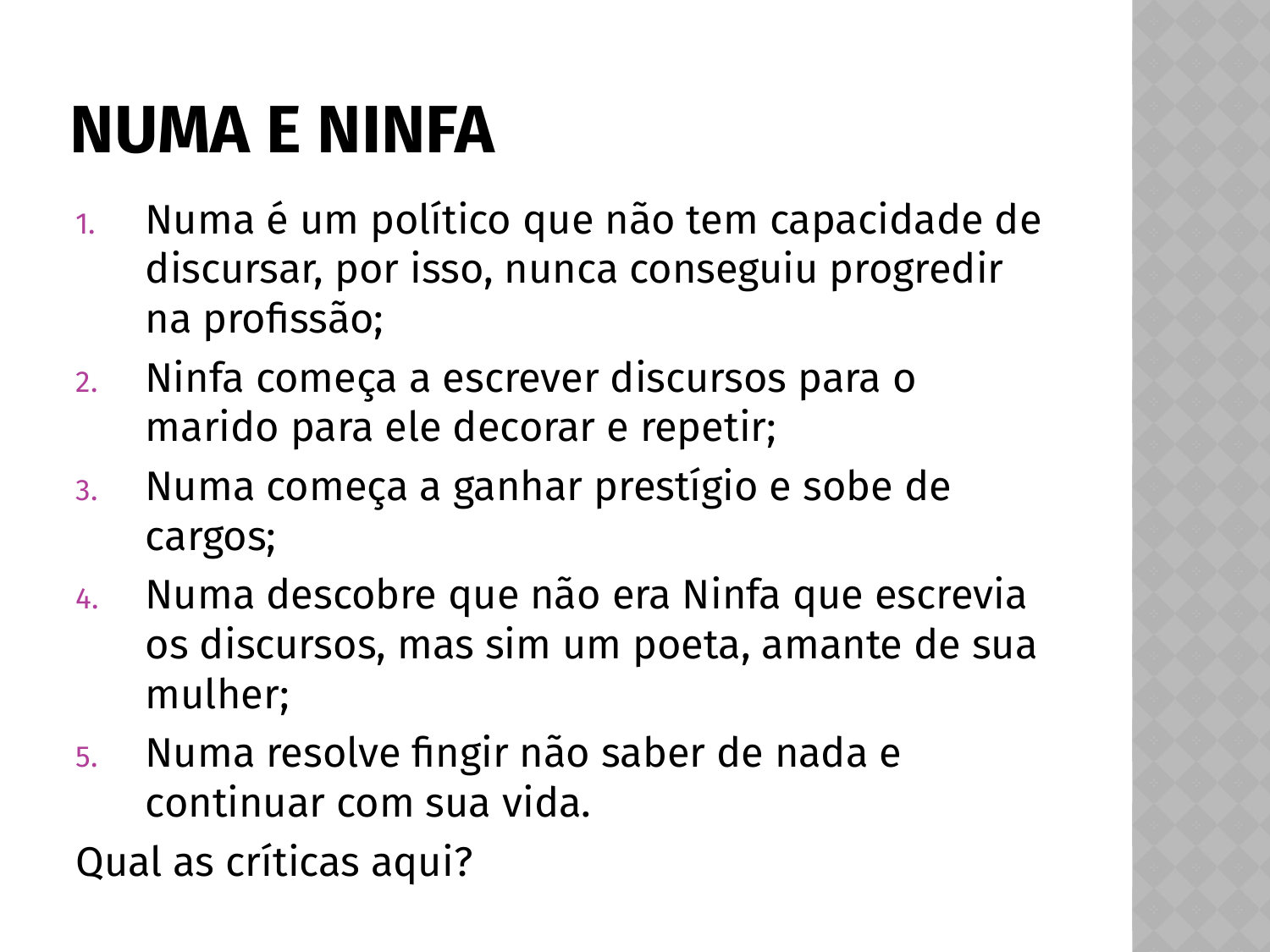

# Numa e ninfa
Numa é um político que não tem capacidade de discursar, por isso, nunca conseguiu progredir na profissão;
Ninfa começa a escrever discursos para o marido para ele decorar e repetir;
Numa começa a ganhar prestígio e sobe de cargos;
Numa descobre que não era Ninfa que escrevia os discursos, mas sim um poeta, amante de sua mulher;
Numa resolve fingir não saber de nada e continuar com sua vida.
Qual as críticas aqui?